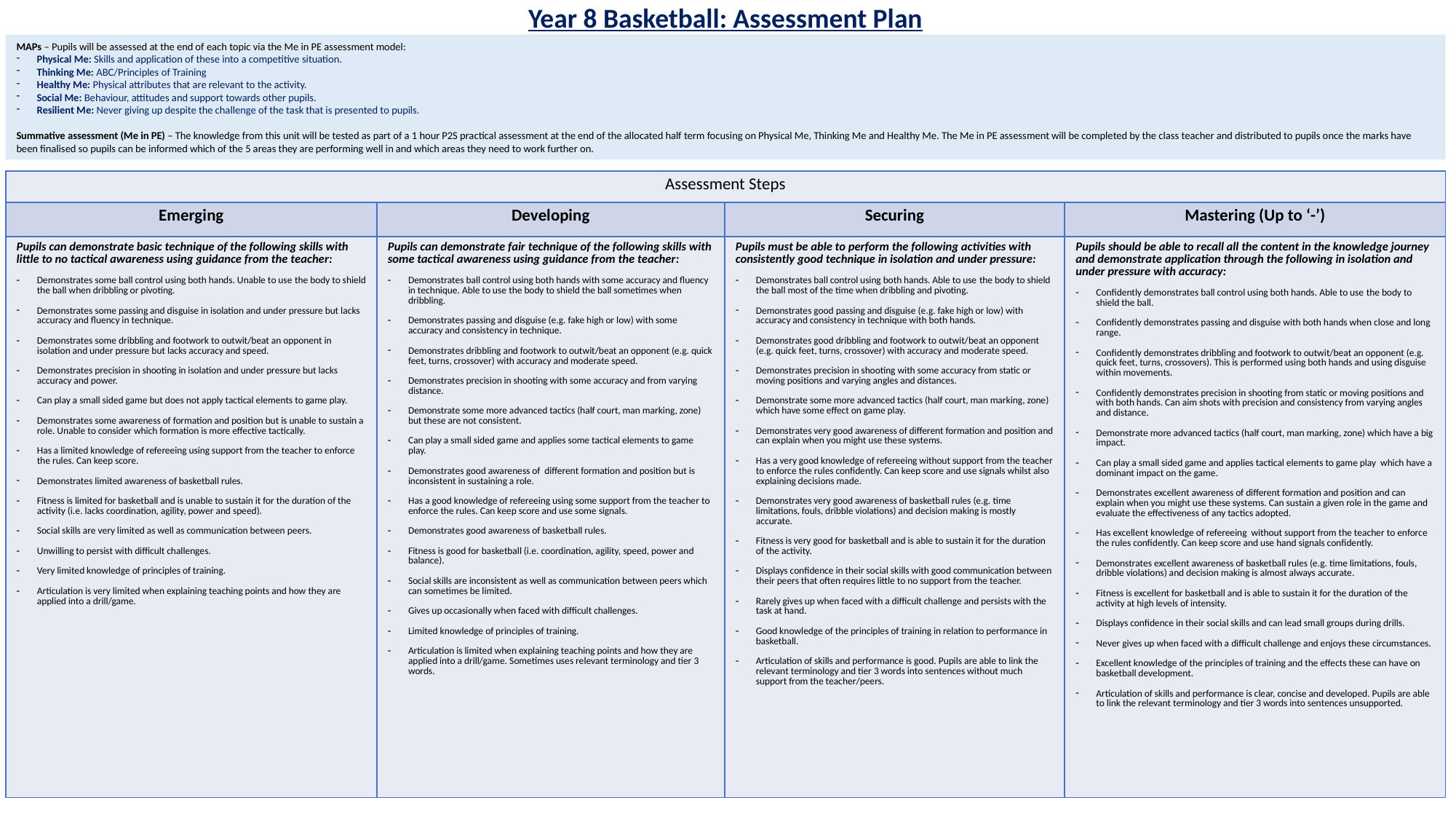

Year 8 Basketball: Assessment Plan
MAPs – Pupils will be assessed at the end of each topic via the Me in PE assessment model:
Physical Me: Skills and application of these into a competitive situation.
Thinking Me: ABC/Principles of Training
Healthy Me: Physical attributes that are relevant to the activity.
Social Me: Behaviour, attitudes and support towards other pupils.
Resilient Me: Never giving up despite the challenge of the task that is presented to pupils.

Summative assessment (Me in PE) – The knowledge from this unit will be tested as part of a 1 hour P2S practical assessment at the end of the allocated half term focusing on Physical Me, Thinking Me and Healthy Me. The Me in PE assessment will be completed by the class teacher and distributed to pupils once the marks have been finalised so pupils can be informed which of the 5 areas they are performing well in and which areas they need to work further on.
| Assessment Steps |  |  |  |
| --- | --- | --- | --- |
| Emerging | Developing | Securing | Mastering (Up to ‘-’) |
| Pupils can demonstrate basic technique of the following skills with little to no tactical awareness using guidance from the teacher: Demonstrates some ball control using both hands. Unable to use the body to shield the ball when dribbling or pivoting. Demonstrates some passing and disguise in isolation and under pressure but lacks accuracy and fluency in technique. Demonstrates some dribbling and footwork to outwit/beat an opponent in isolation and under pressure but lacks accuracy and speed. Demonstrates precision in shooting in isolation and under pressure but lacks accuracy and power. Can play a small sided game but does not apply tactical elements to game play. Demonstrates some awareness of formation and position but is unable to sustain a role. Unable to consider which formation is more effective tactically. Has a limited knowledge of refereeing using support from the teacher to enforce the rules. Can keep score. Demonstrates limited awareness of basketball rules. Fitness is limited for basketball and is unable to sustain it for the duration of the activity (i.e. lacks coordination, agility, power and speed). Social skills are very limited as well as communication between peers. Unwilling to persist with difficult challenges. Very limited knowledge of principles of training. Articulation is very limited when explaining teaching points and how they are applied into a drill/game. | Pupils can demonstrate fair technique of the following skills with some tactical awareness using guidance from the teacher: Demonstrates ball control using both hands with some accuracy and fluency in technique. Able to use the body to shield the ball sometimes when dribbling. Demonstrates passing and disguise (e.g. fake high or low) with some accuracy and consistency in technique. Demonstrates dribbling and footwork to outwit/beat an opponent (e.g. quick feet, turns, crossover) with accuracy and moderate speed. Demonstrates precision in shooting with some accuracy and from varying distance. Demonstrate some more advanced tactics (half court, man marking, zone) but these are not consistent. Can play a small sided game and applies some tactical elements to game play. Demonstrates good awareness of different formation and position but is inconsistent in sustaining a role. Has a good knowledge of refereeing using some support from the teacher to enforce the rules. Can keep score and use some signals. Demonstrates good awareness of basketball rules. Fitness is good for basketball (i.e. coordination, agility, speed, power and balance). Social skills are inconsistent as well as communication between peers which can sometimes be limited. Gives up occasionally when faced with difficult challenges. Limited knowledge of principles of training. Articulation is limited when explaining teaching points and how they are applied into a drill/game. Sometimes uses relevant terminology and tier 3 words. | Pupils must be able to perform the following activities with consistently good technique in isolation and under pressure: Demonstrates ball control using both hands. Able to use the body to shield the ball most of the time when dribbling and pivoting. Demonstrates good passing and disguise (e.g. fake high or low) with accuracy and consistency in technique with both hands. Demonstrates good dribbling and footwork to outwit/beat an opponent (e.g. quick feet, turns, crossover) with accuracy and moderate speed. Demonstrates precision in shooting with some accuracy from static or moving positions and varying angles and distances. Demonstrate some more advanced tactics (half court, man marking, zone) which have some effect on game play. Demonstrates very good awareness of different formation and position and can explain when you might use these systems. Has a very good knowledge of refereeing without support from the teacher to enforce the rules confidently. Can keep score and use signals whilst also explaining decisions made. Demonstrates very good awareness of basketball rules (e.g. time limitations, fouls, dribble violations) and decision making is mostly accurate. Fitness is very good for basketball and is able to sustain it for the duration of the activity. Displays confidence in their social skills with good communication between their peers that often requires little to no support from the teacher. Rarely gives up when faced with a difficult challenge and persists with the task at hand. Good knowledge of the principles of training in relation to performance in basketball. Articulation of skills and performance is good. Pupils are able to link the relevant terminology and tier 3 words into sentences without much support from the teacher/peers. | Pupils should be able to recall all the content in the knowledge journey and demonstrate application through the following in isolation and under pressure with accuracy: Confidently demonstrates ball control using both hands. Able to use the body to shield the ball. Confidently demonstrates passing and disguise with both hands when close and long range. Confidently demonstrates dribbling and footwork to outwit/beat an opponent (e.g. quick feet, turns, crossovers). This is performed using both hands and using disguise within movements. Confidently demonstrates precision in shooting from static or moving positions and with both hands. Can aim shots with precision and consistency from varying angles and distance. Demonstrate more advanced tactics (half court, man marking, zone) which have a big impact. Can play a small sided game and applies tactical elements to game play which have a dominant impact on the game. Demonstrates excellent awareness of different formation and position and can explain when you might use these systems. Can sustain a given role in the game and evaluate the effectiveness of any tactics adopted. Has excellent knowledge of refereeing without support from the teacher to enforce the rules confidently. Can keep score and use hand signals confidently. Demonstrates excellent awareness of basketball rules (e.g. time limitations, fouls, dribble violations) and decision making is almost always accurate. Fitness is excellent for basketball and is able to sustain it for the duration of the activity at high levels of intensity. Displays confidence in their social skills and can lead small groups during drills. Never gives up when faced with a difficult challenge and enjoys these circumstances. Excellent knowledge of the principles of training and the effects these can have on basketball development. Articulation of skills and performance is clear, concise and developed. Pupils are able to link the relevant terminology and tier 3 words into sentences unsupported. |